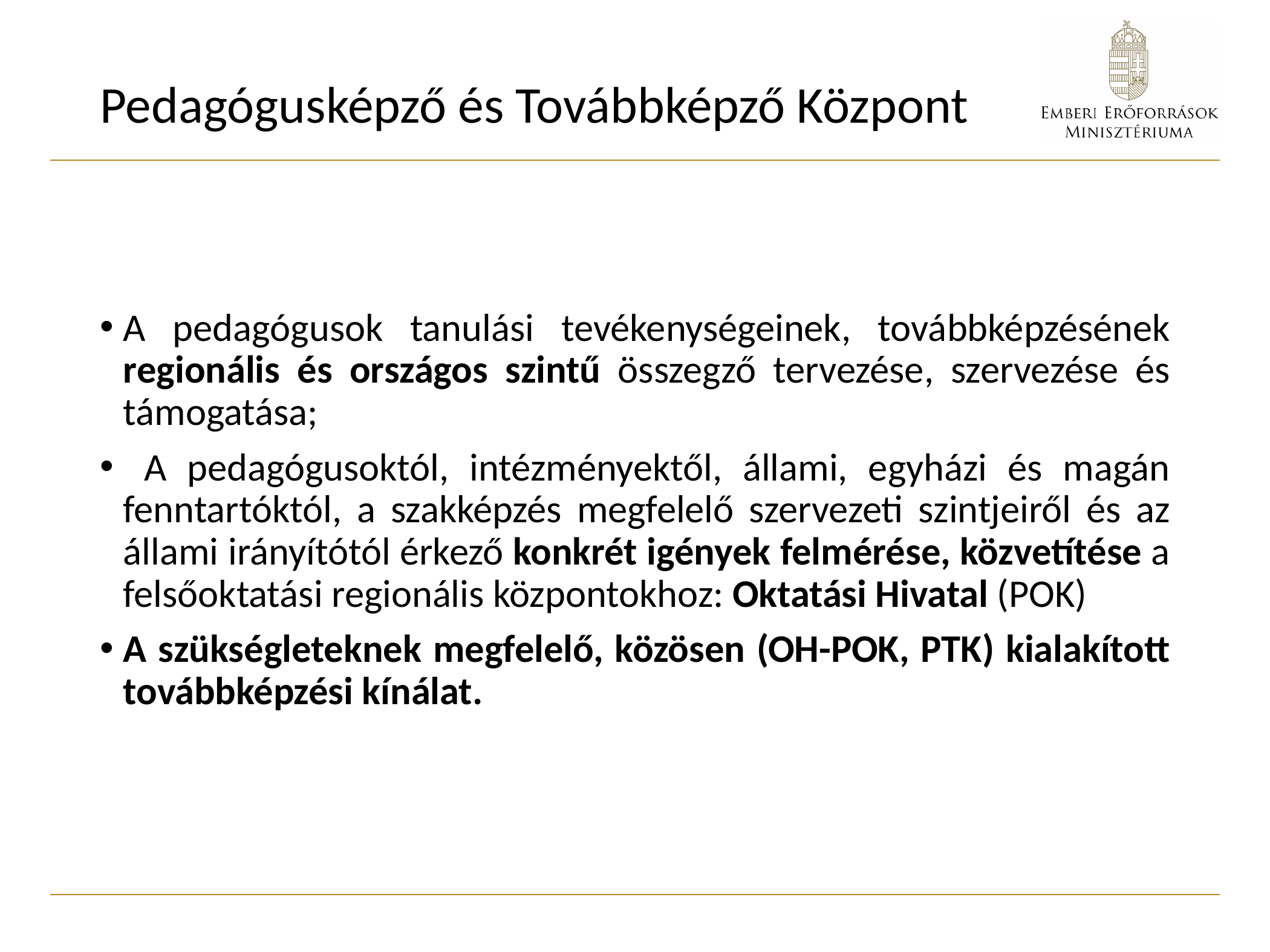

# Pedagógusképző és Továbbképző Központ

A pedagógusok tanulási tevékenységeinek, továbbképzésének regionális és országos szintű összegző tervezése, szervezése és támogatása;
 A pedagógusoktól, intézményektől, állami, egyházi és magán fenntartóktól, a szakképzés megfelelő szervezeti szintjeiről és az állami irányítótól érkező konkrét igények felmérése, közvetítése a felsőoktatási regionális központokhoz: Oktatási Hivatal (POK)
A szükségleteknek megfelelő, közösen (OH-POK, PTK) kialakított továbbképzési kínálat.